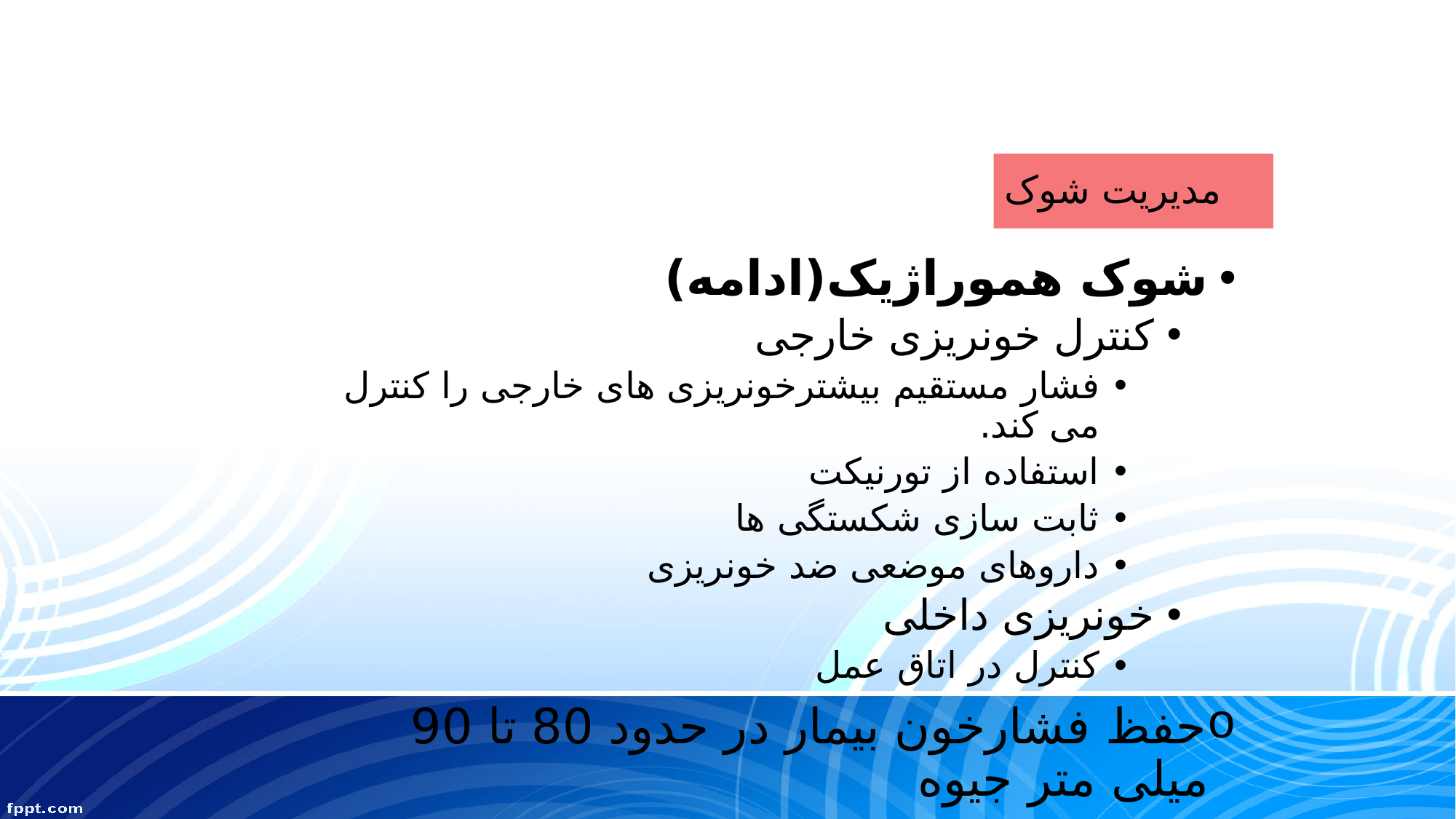

مدیریت شوک
شوک هموراژیک(ادامه)
کنترل خونریزی خارجی
فشار مستقیم بیشترخونریزی های خارجی را کنترل می کند.
استفاده از تورنیکت
ثابت سازی شکستگی ها
داروهای موضعی ضد خونریزی
خونریزی داخلی
کنترل در اتاق عمل
حفظ فشارخون بیمار در حدود 80 تا 90 میلی متر جیوه